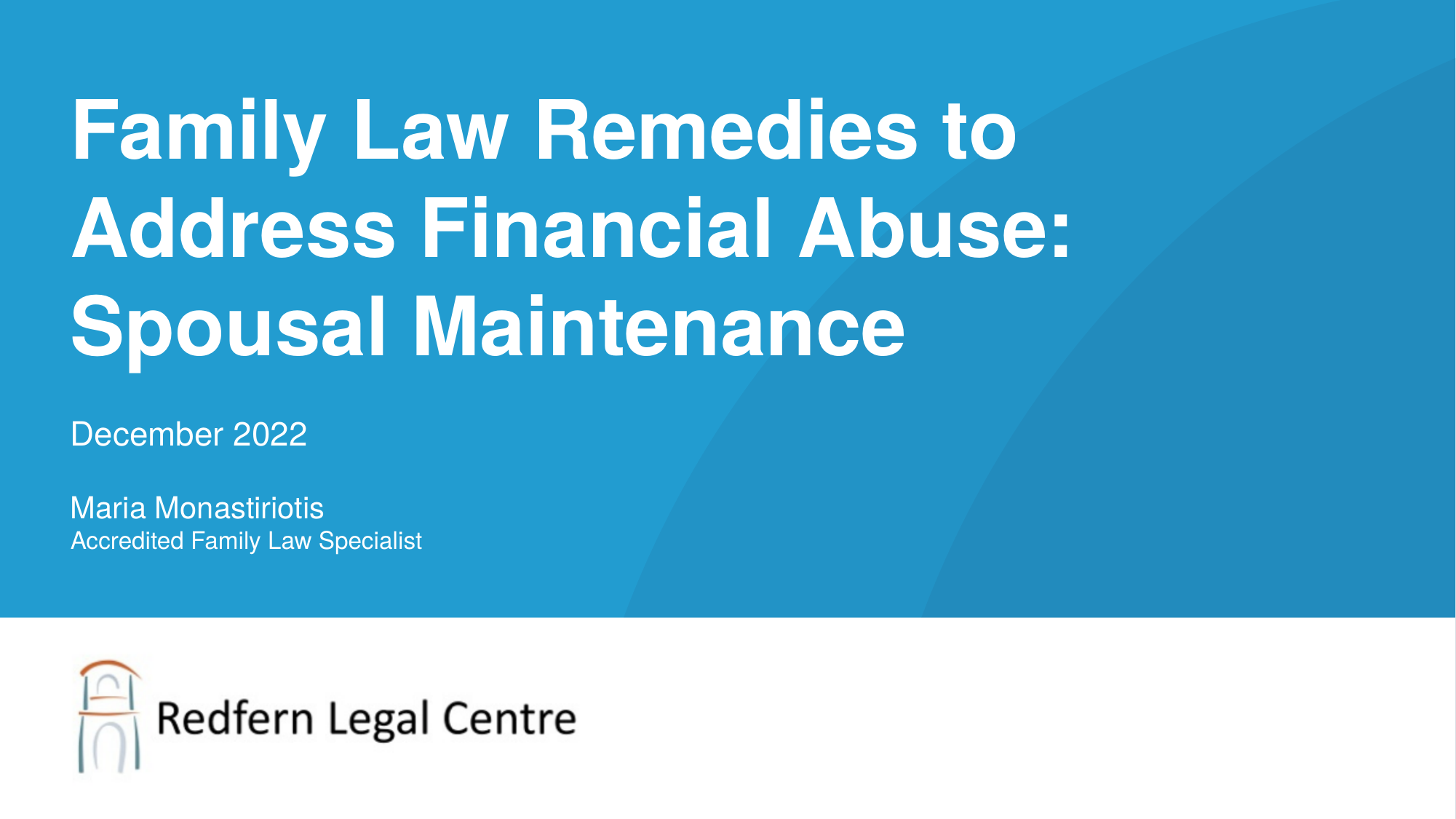

Family Law Remedies to
Address Financial Abuse:
Spousal Maintenance
December 2022

Maria Monastiriotis
Accredited Family Law Specialist